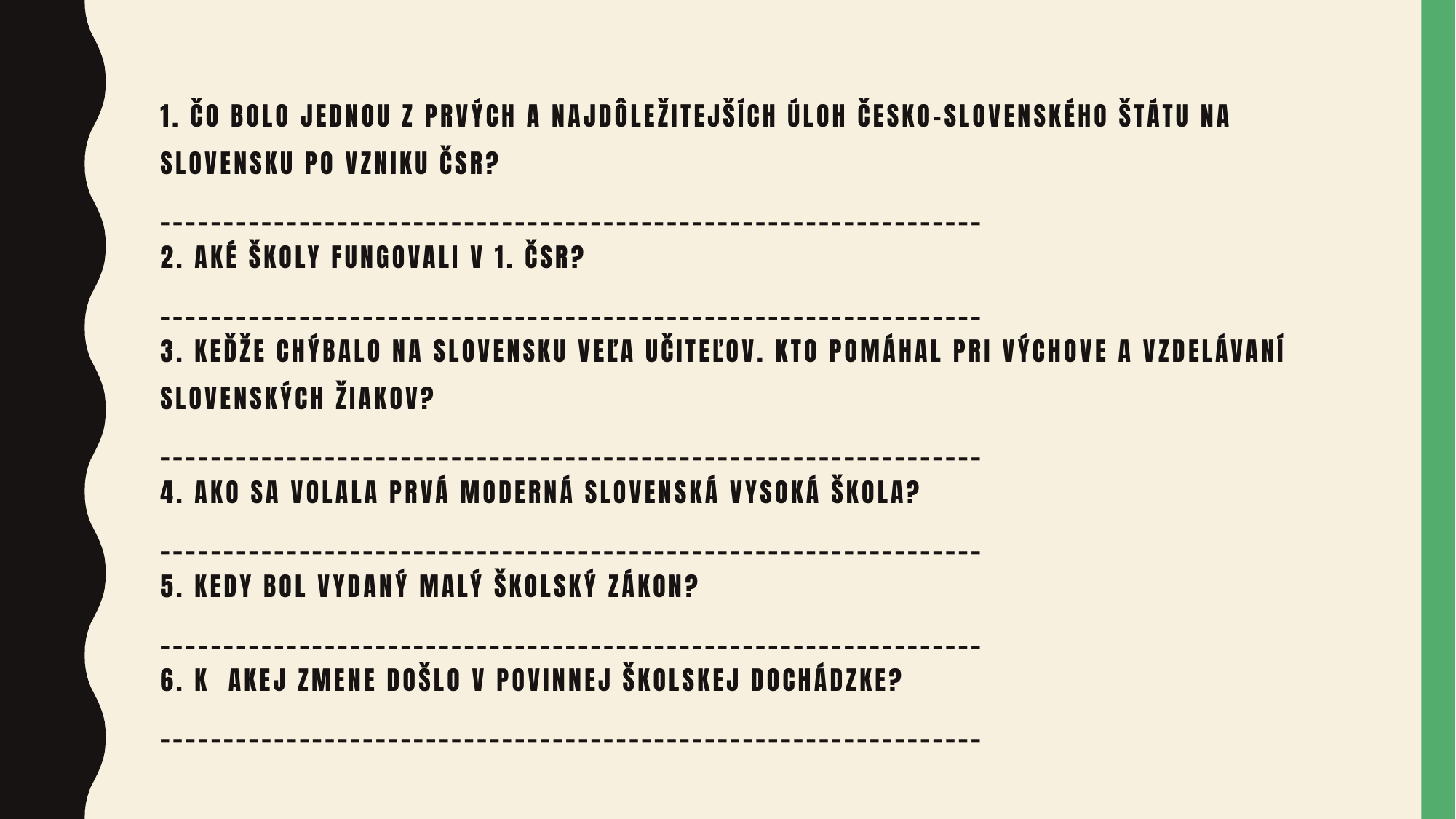

# 1. Čo bolo jednou z prvých a najdôležitejších úloh česko-slovenského štátu na Slovensku po vzniku čsr? _________________________________________________________________ 2. aké školy fungovali v 1. čsr? _________________________________________________________________ 3. keďže chýbalo na slovensku veľa učiteľov. Kto pomáhal pri výchove a vzdelávaní slovenských žiakov? _________________________________________________________________ 4. ako sa volala prvá moderná slovenská vysoká škola? _________________________________________________________________ 5. Kedy bol vydaný malý školský zákon? _________________________________________________________________ 6. K  akej zmene došlo v povinnej školskej dochádzke? _________________________________________________________________